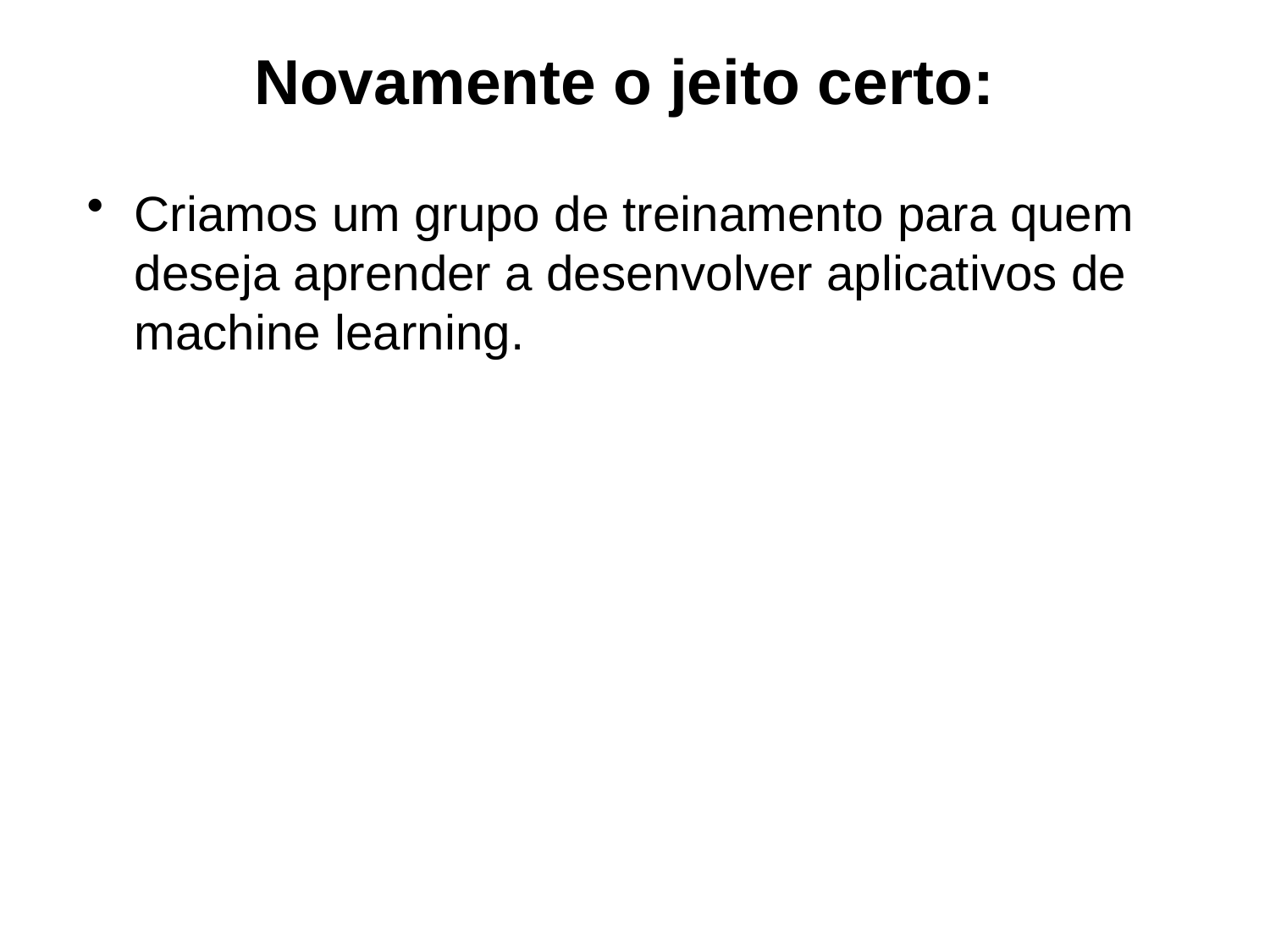

# Novamente o jeito certo:
Criamos um grupo de treinamento para quem deseja aprender a desenvolver aplicativos de machine learning.